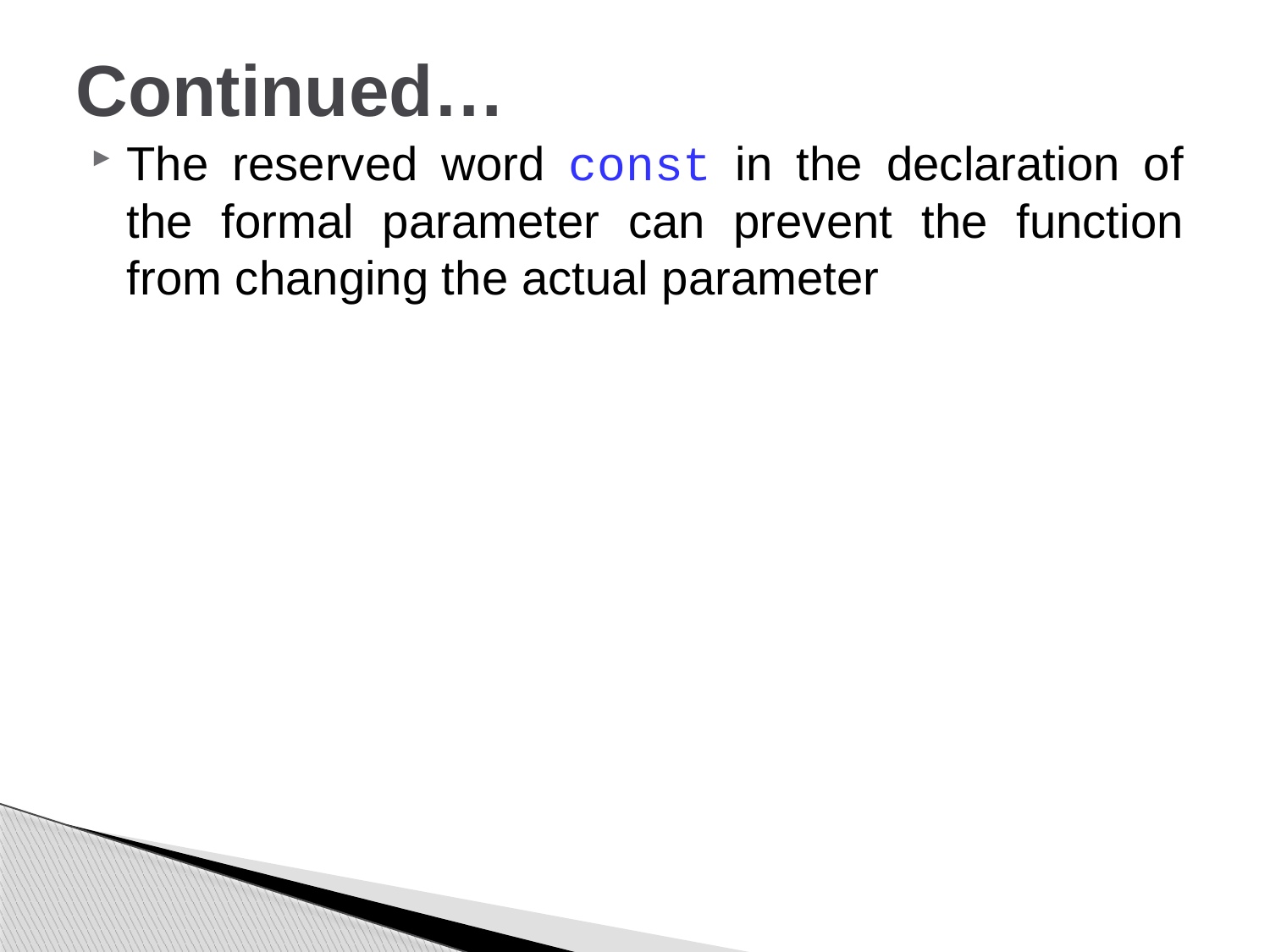

# Continued…
The reserved word const in the declaration of the formal parameter can prevent the function from changing the actual parameter